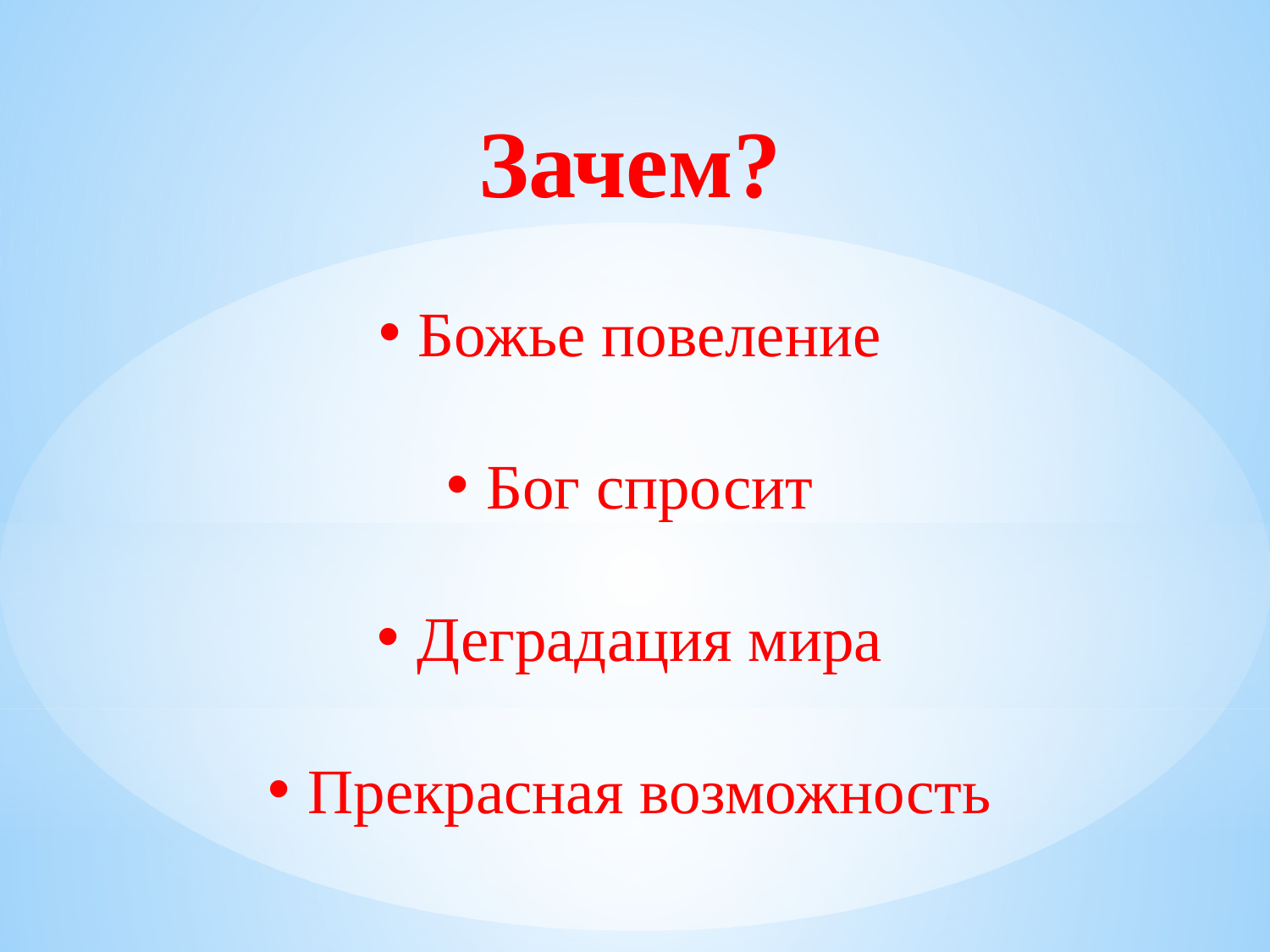

Зачем?

Божье повеление

Бог спросит

Деградация мира

Прекрасная возможность